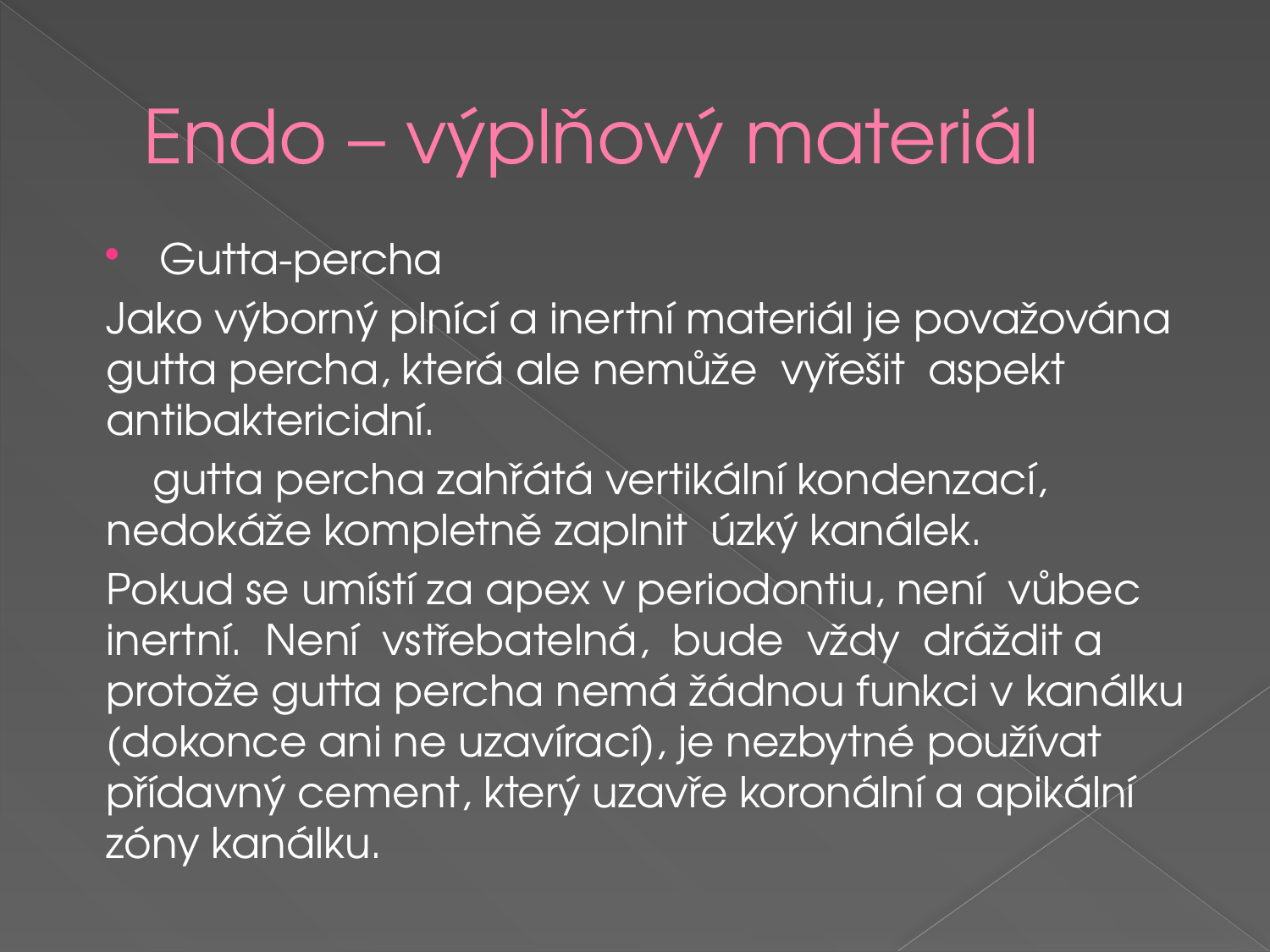

# Endo – výplňový materiál
Gutta-percha
Jako výborný plnící a inertní materiál je považována gutta percha, která ale nemůže  vyřešit  aspekt  antibaktericidní.
    gutta percha zahřátá vertikální kondenzací, nedokáže kompletně zaplnit  úzký kanálek.
Pokud se umístí za apex v periodontiu, není  vůbec  inertní.  Není  vstřebatelná,  bude  vždy  dráždit a protože gutta percha nemá žádnou funkci v kanálku (dokonce ani ne uzavírací), je nezbytné používat přídavný cement, který uzavře koronální a apikální zóny kanálku.